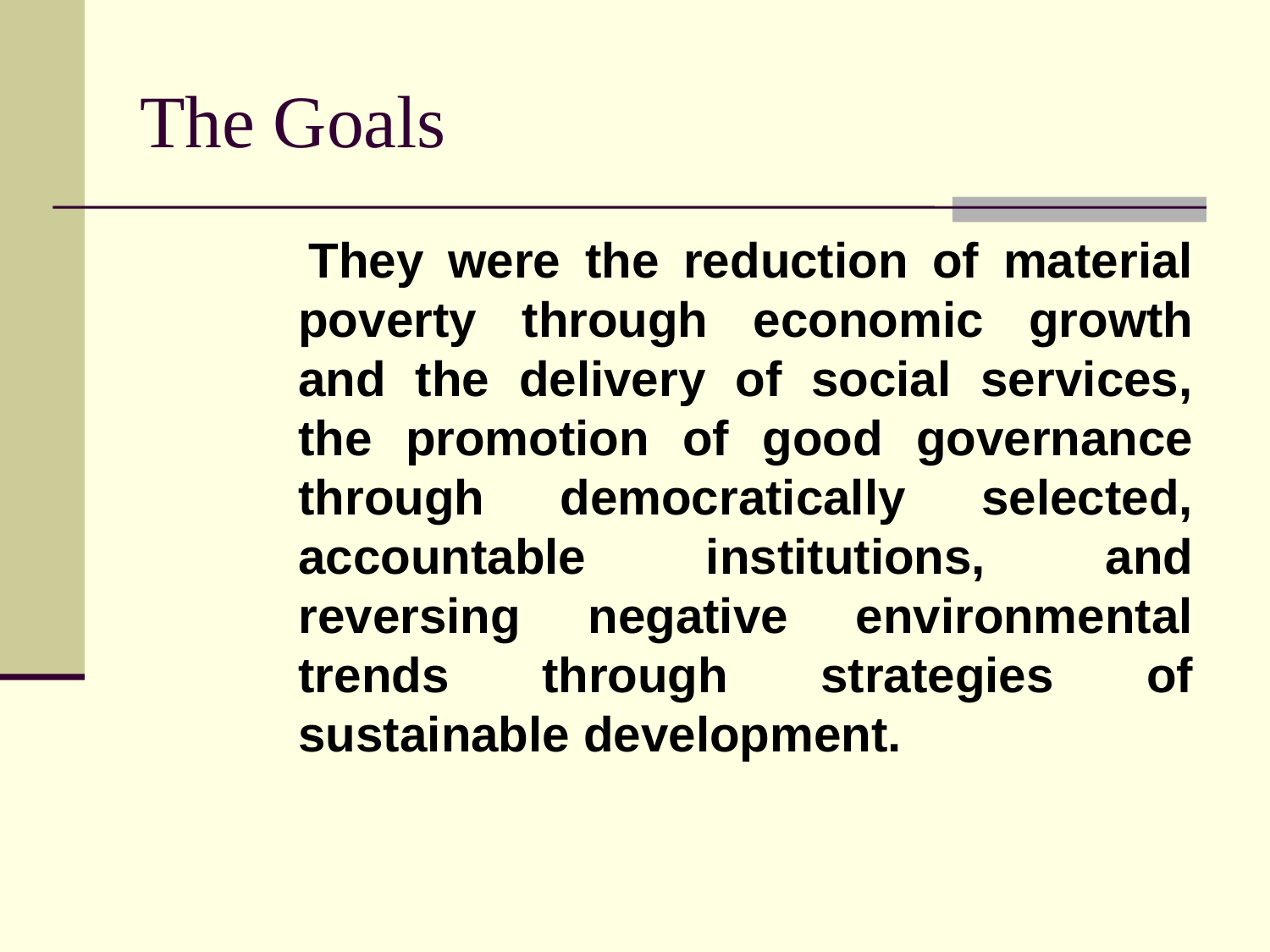

# The Goals
  They were the reduction of material poverty through economic growth and the delivery of social services, the promotion of good governance through democratically selected, accountable institutions, and reversing negative environmental trends through strategies of sustainable development.